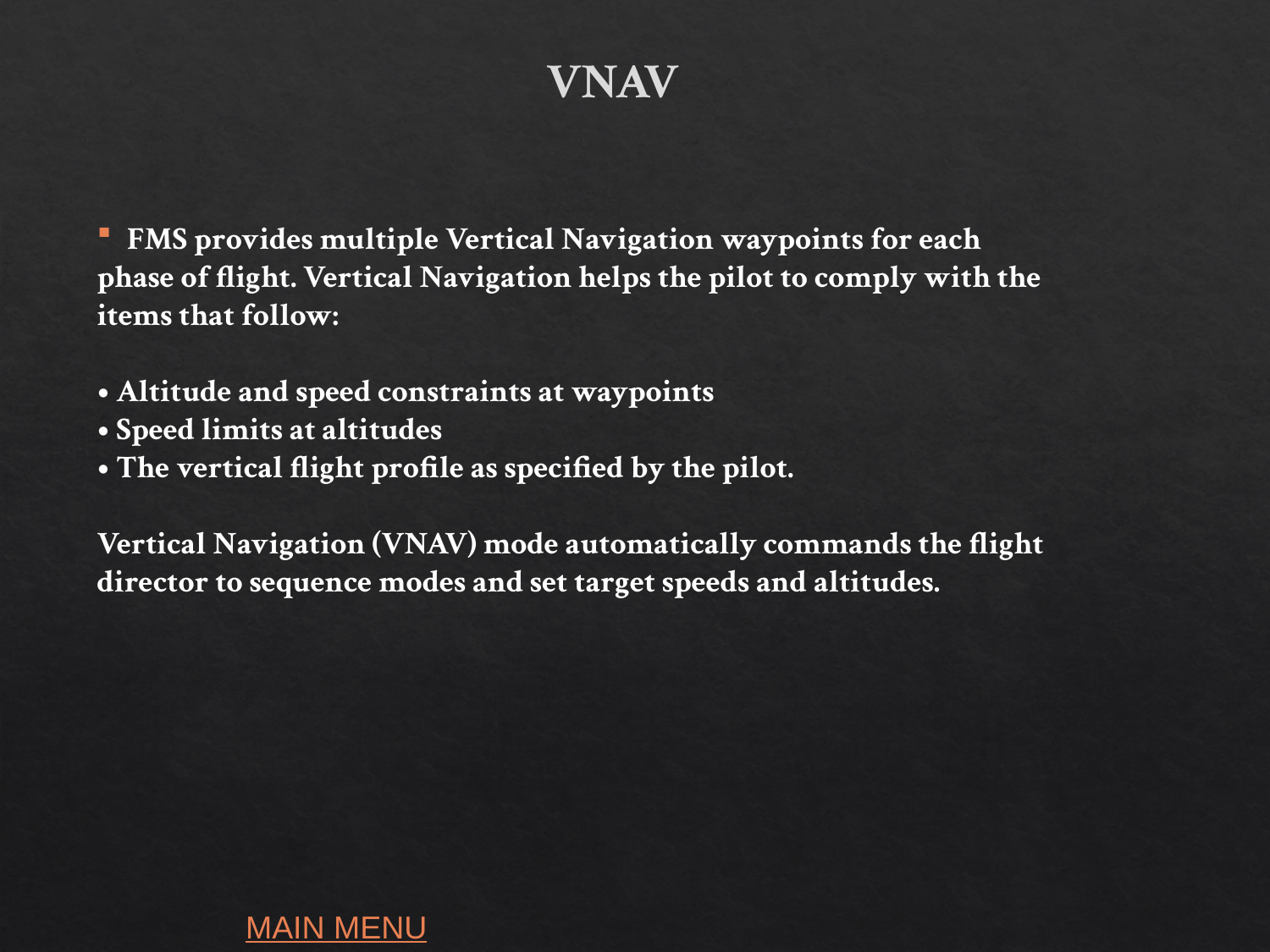

VNAV
FMS provides multiple Vertical Navigation waypoints for each
phase of flight. Vertical Navigation helps the pilot to comply with the
items that follow:

• Altitude and speed constraints at waypoints
• Speed limits at altitudes
• The vertical flight profile as specified by the pilot.

Vertical Navigation (VNAV) mode automatically commands the flight
director to sequence modes and set target speeds and altitudes.

MAIN MENU